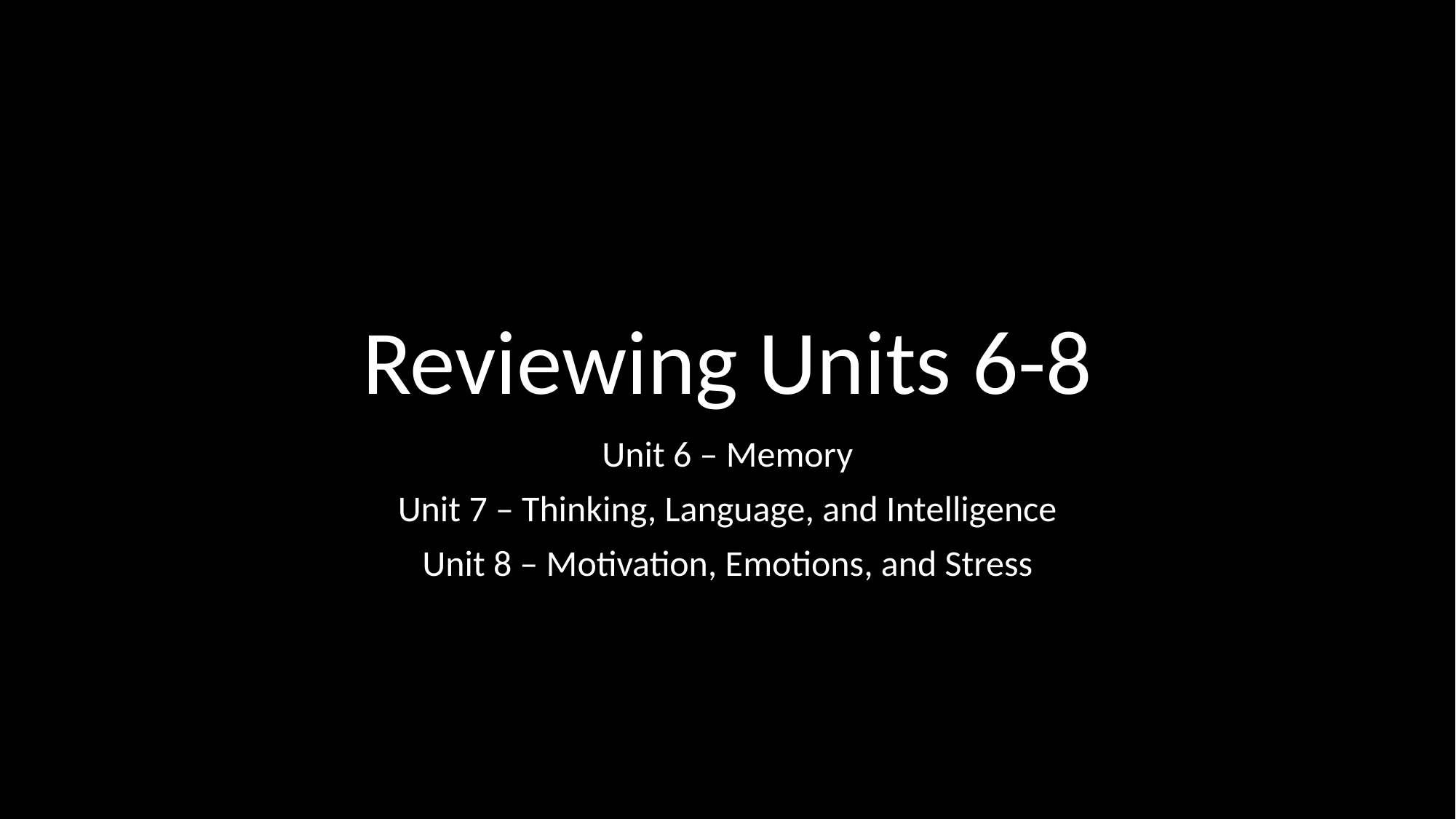

# Reviewing Units 6-8
Unit 6 – Memory
Unit 7 – Thinking, Language, and Intelligence
Unit 8 – Motivation, Emotions, and Stress